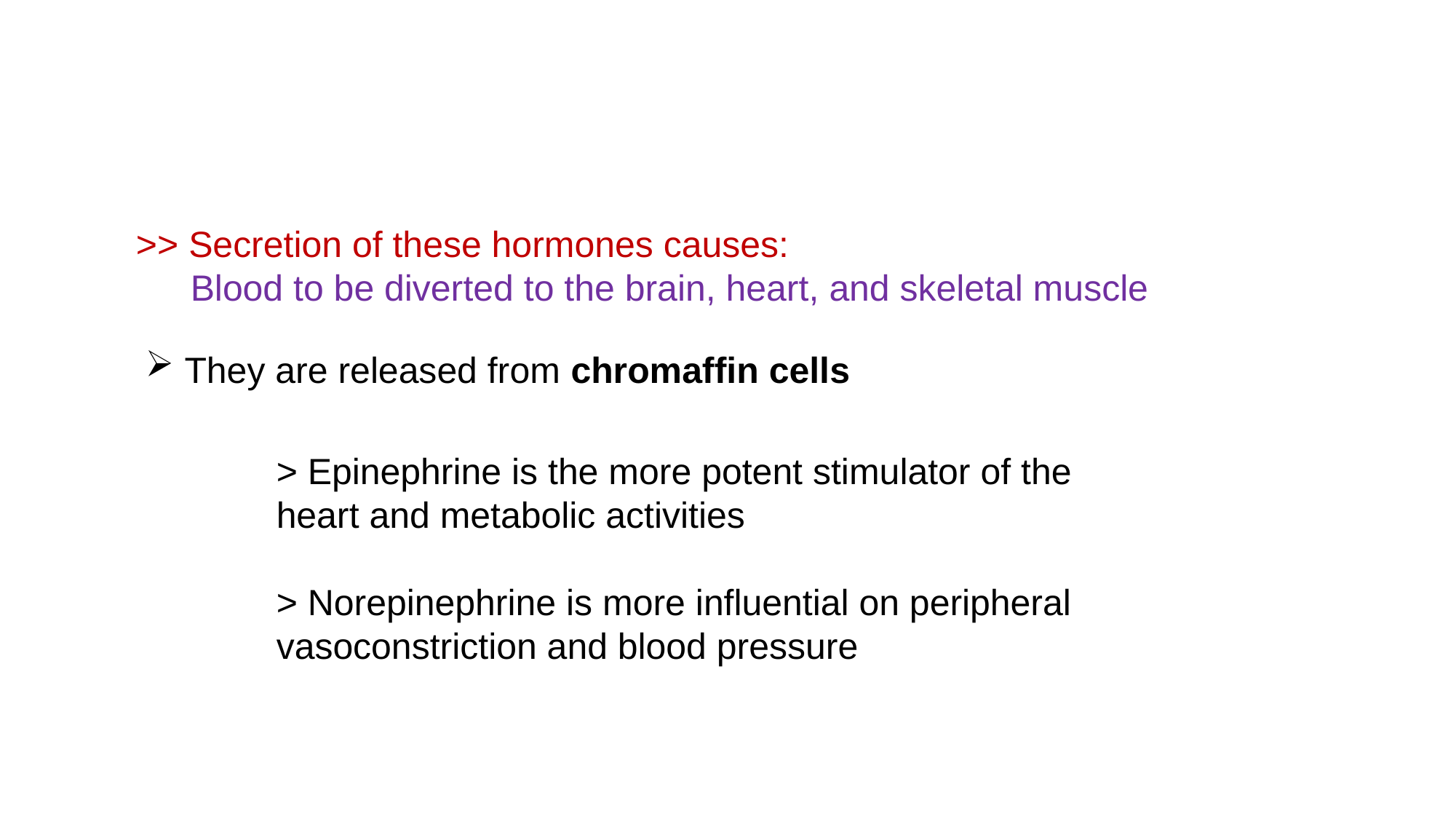

>> Secretion of these hormones causes:
Blood to be diverted to the brain, heart, and skeletal muscle
 They are released from chromaffin cells
> Epinephrine is the more potent stimulator of the heart and metabolic activities

> Norepinephrine is more influential on peripheral vasoconstriction and blood pressure